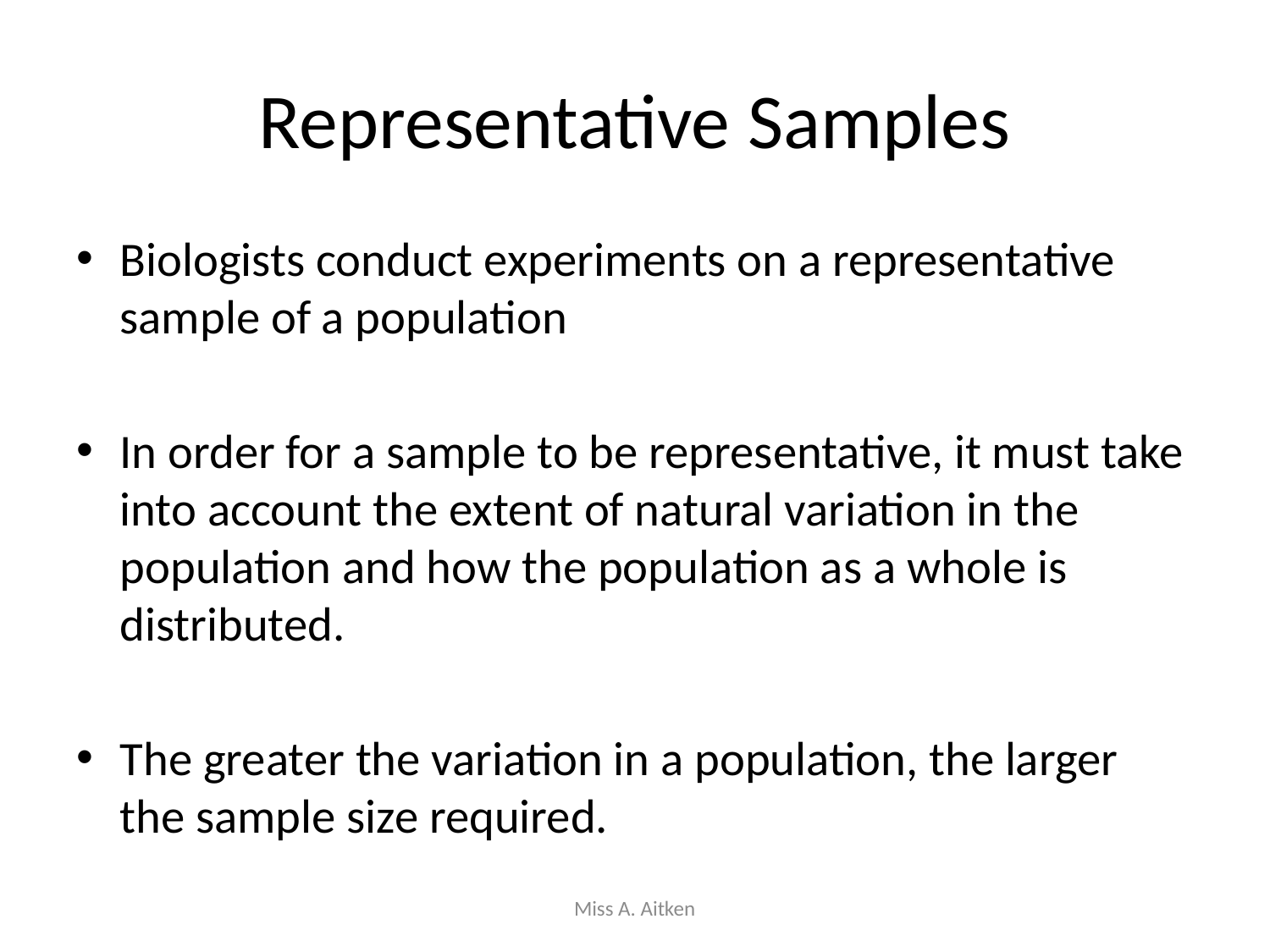

# Representative Samples
Biologists conduct experiments on a representative sample of a population

In order for a sample to be representative, it must take into account the extent of natural variation in the population and how the population as a whole is distributed.

The greater the variation in a population, the larger the sample size required.
Miss A. Aitken